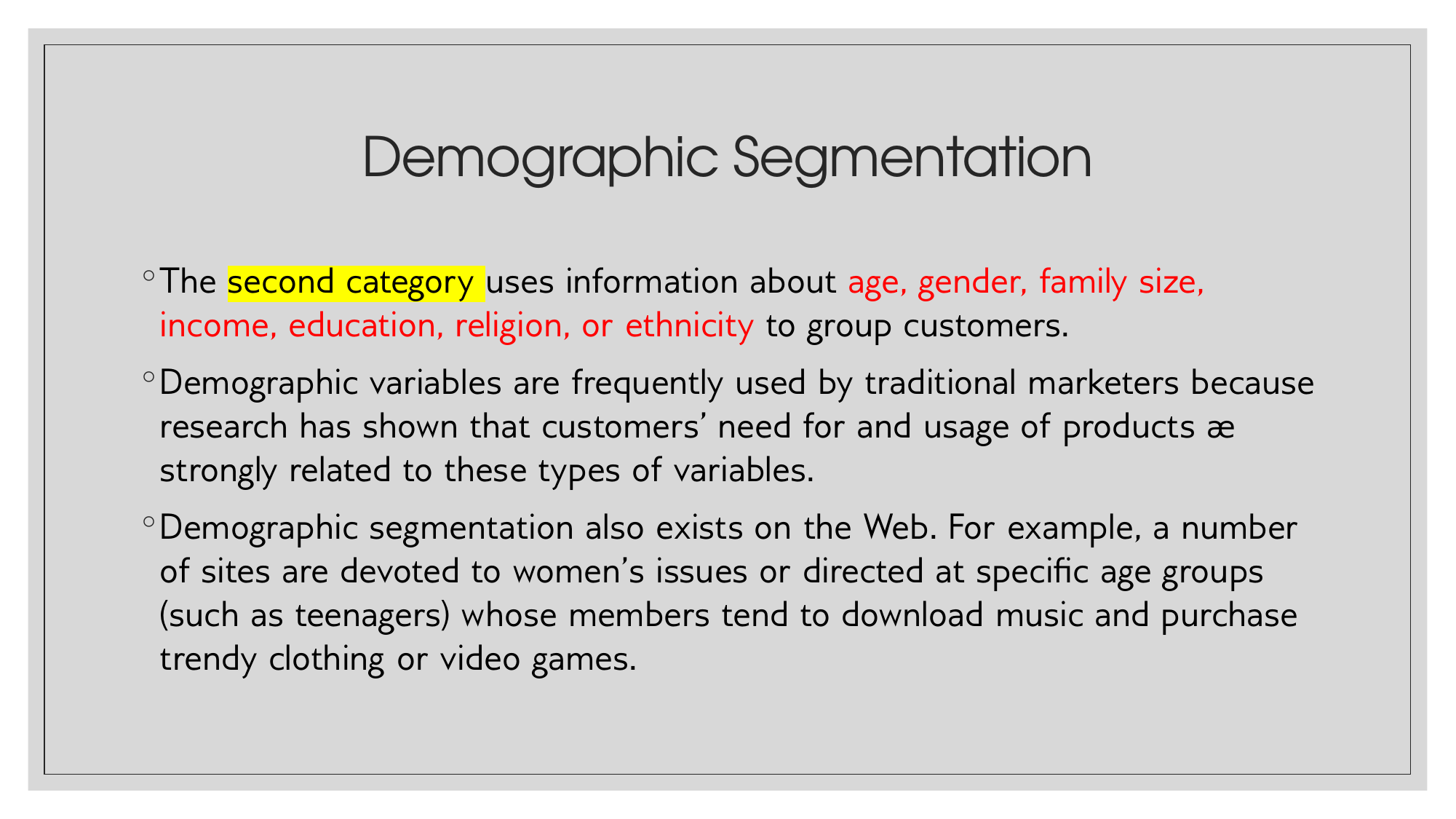

# Demographic Segmentation
The second category uses information about age, gender, family size, income, education, religion, or ethnicity to group customers.
Demographic variables are frequently used by traditional marketers because research has shown that customers’ need for and usage of products ae strongly related to these types of variables.
Demographic segmentation also exists on the Web. For example, a number of sites are devoted to women’s issues or directed at specific age groups (such as teenagers) whose members tend to download music and purchase trendy clothing or video games.